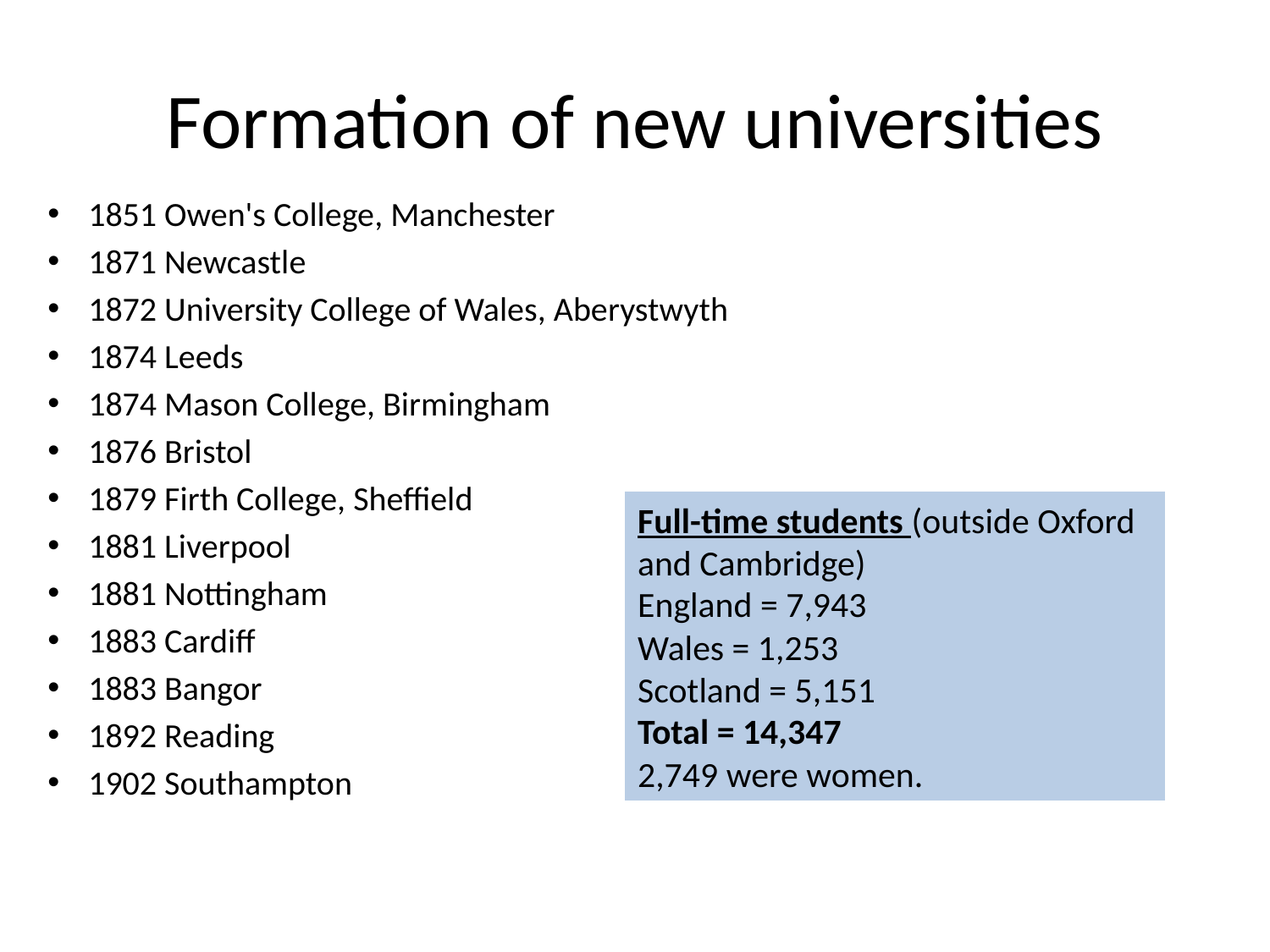

# Formation of new universities
1851 Owen's College, Manchester
1871 Newcastle
1872 University College of Wales, Aberystwyth
1874 Leeds
1874 Mason College, Birmingham
1876 Bristol
1879 Firth College, Sheffield
1881 Liverpool
1881 Nottingham
1883 Cardiff
1883 Bangor
1892 Reading
1902 Southampton

Full-time students (outside Oxford and Cambridge)
England = 7,943
Wales = 1,253
Scotland = 5,151
Total = 14,347
2,749 were women.